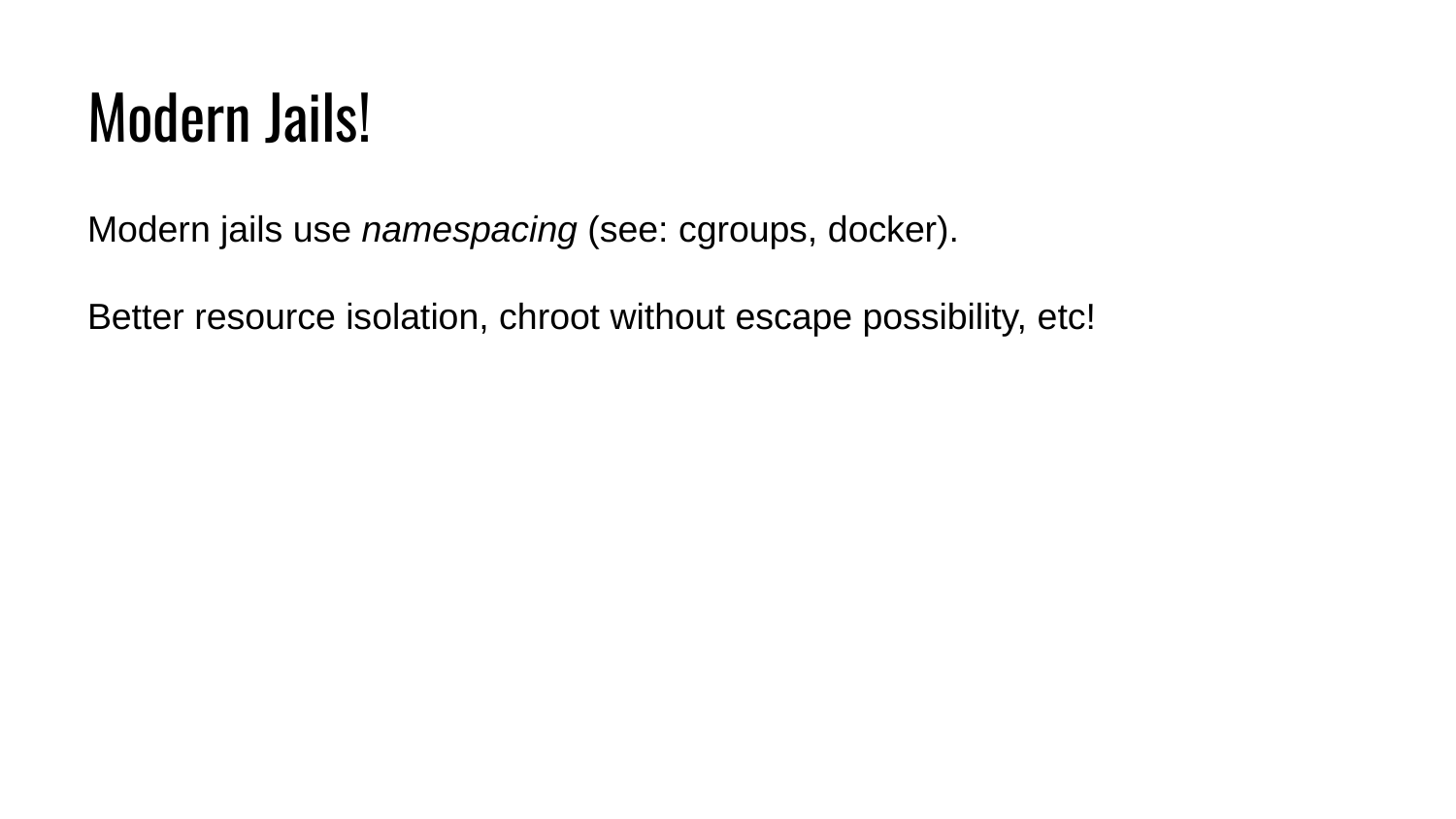

# Modern Jails!
Modern jails use namespacing (see: cgroups, docker).

Better resource isolation, chroot without escape possibility, etc!